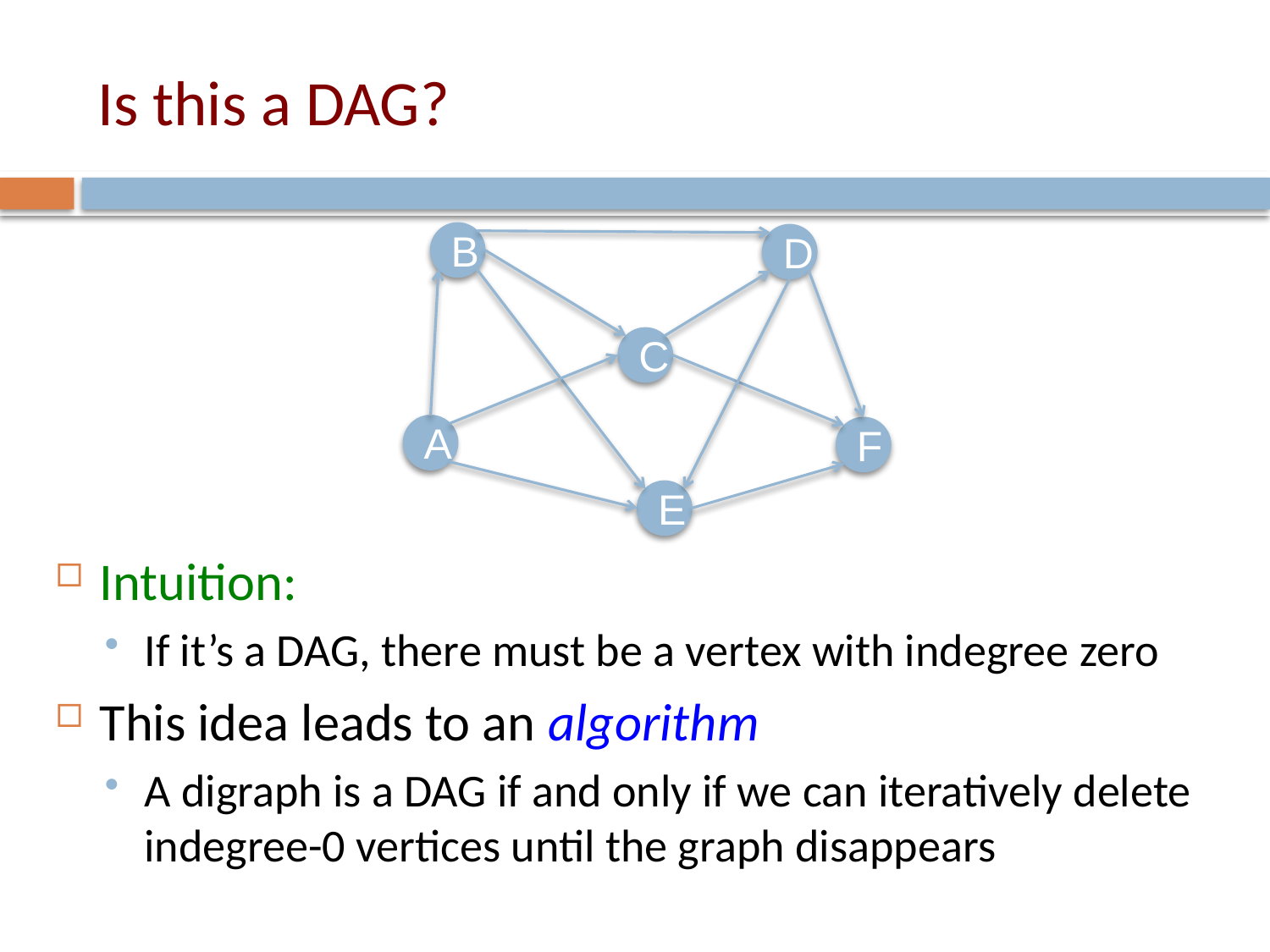

# Is this a DAG?
B
D
C
A
F
E
Intuition:
If it’s a DAG, there must be a vertex with indegree zero
This idea leads to an algorithm
A digraph is a DAG if and only if we can iteratively delete indegree-0 vertices until the graph disappears